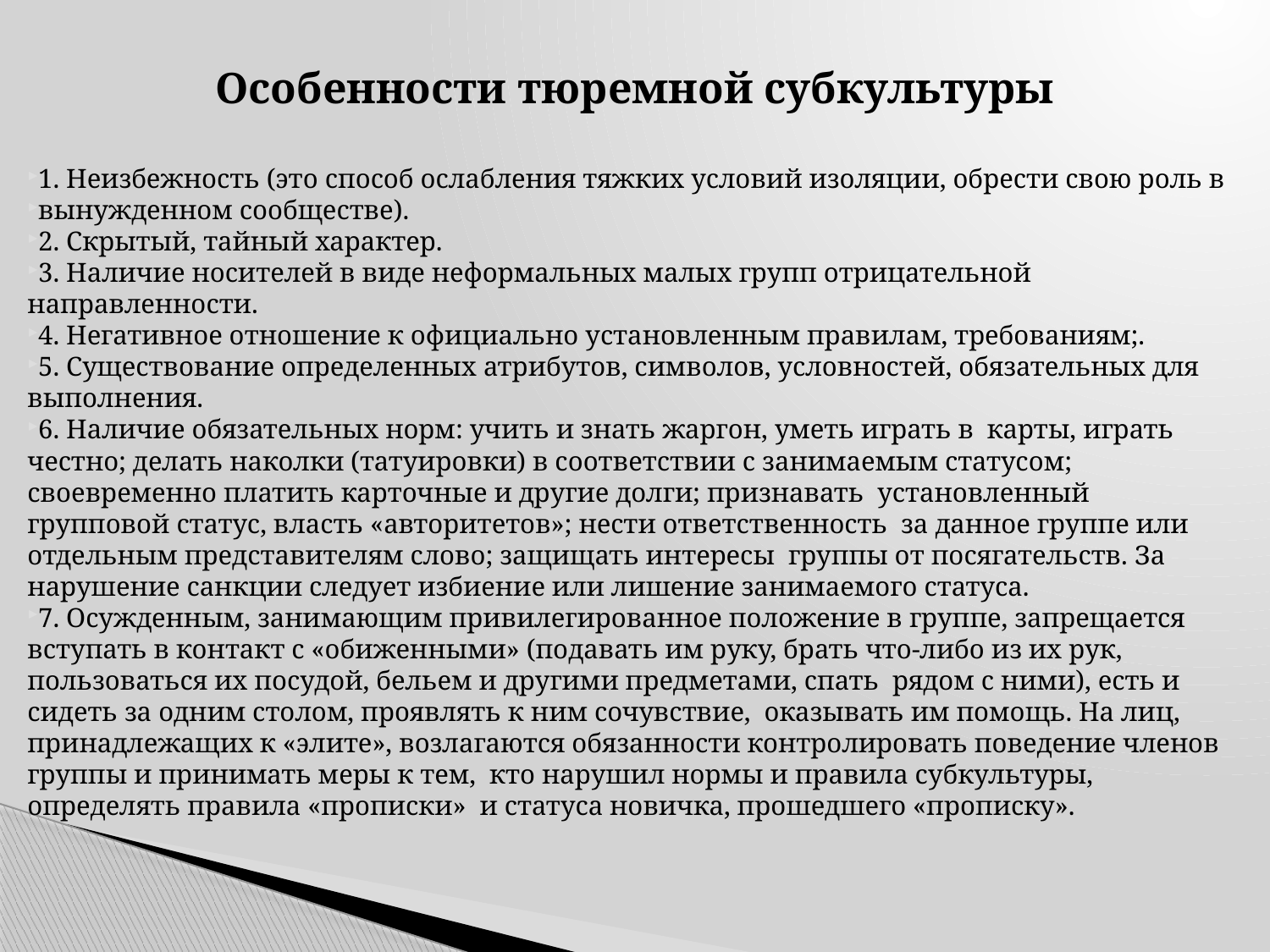

# Особенности тюремной субкультуры
1. Неизбежность (это способ ослабления тяжких условий изоляции, обрести свою роль в
вынужденном сообществе).
2. Скрытый, тайный характер.
3. Наличие носителей в виде неформальных малых групп отрицательной направленности.
4. Негативное отношение к официально установленным правилам, требованиям;.
5. Существование определенных атрибутов, символов, условностей, обязательных для выполнения.
6. Наличие обязательных норм: учить и знать жаргон, уметь играть в  карты, играть честно; делать наколки (татуировки) в соответствии с занимаемым статусом; своевременно платить карточные и другие долги; признавать  установленный групповой статус, власть «авторитетов»; нести ответственность  за данное группе или отдельным представителям слово; защищать интересы  группы от посягательств. За нарушение санкции следует избиение или лишение занимаемого статуса.
7. Осужденным, занимающим привилегированное положение в группе, запрещается вступать в контакт с «обиженными» (подавать им руку, брать что-либо из их рук, пользоваться их посудой, бельем и другими предметами, спать  рядом с ними), есть и сидеть за одним столом, проявлять к ним сочувствие,  оказывать им помощь. На лиц, принадлежащих к «элите», возлагаются обязанности контролировать поведение членов группы и принимать меры к тем,  кто нарушил нормы и правила субкультуры, определять правила «прописки»  и статуса новичка, прошедшего «прописку».